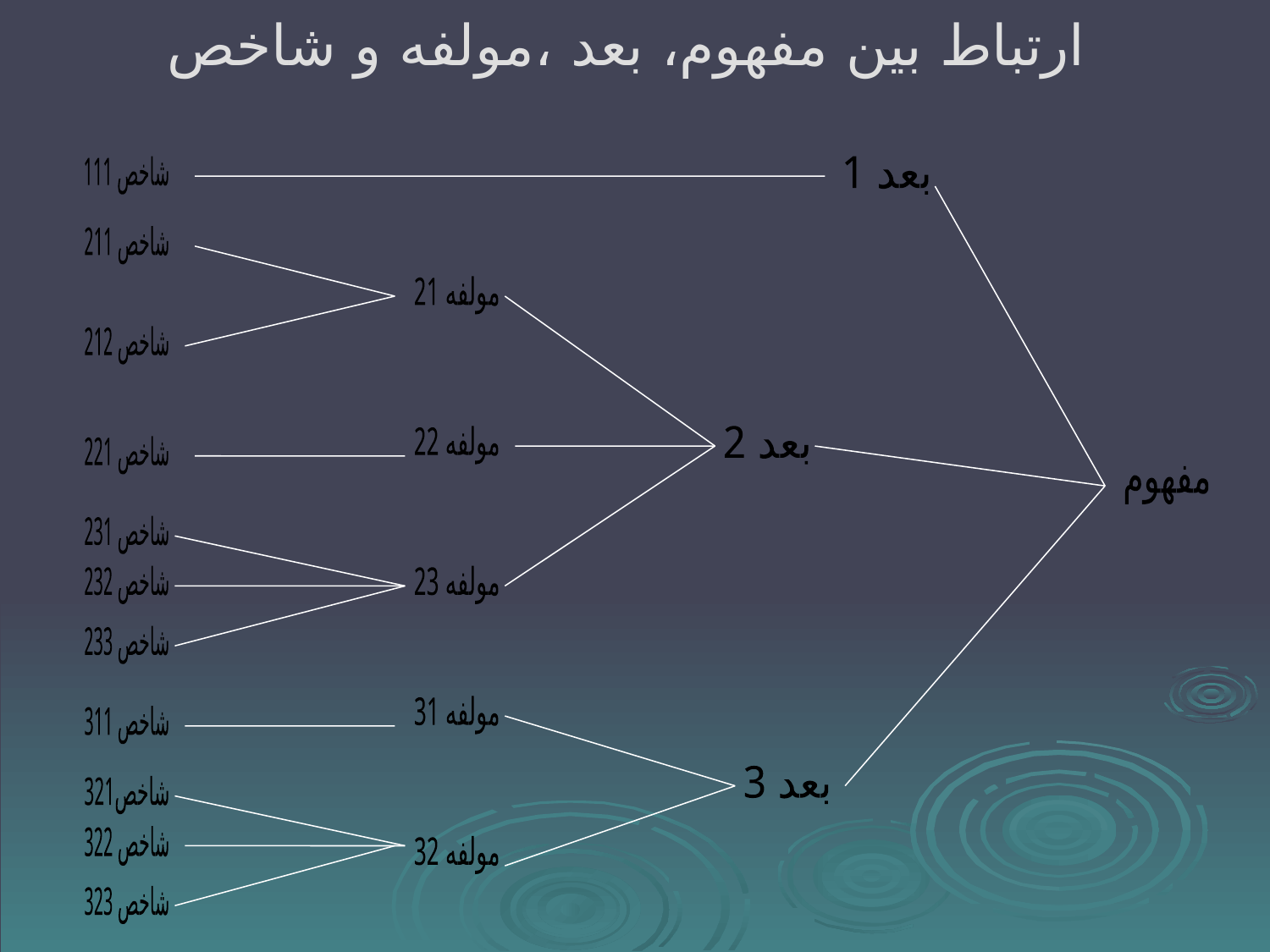

# ارتباط بين مفهوم، بعد ،مولفه و شاخص
شاخص 111
بعد 1

شاخص 211

مولفه 21

شاخص 212
مولفه 22
بعد 2
شاخص 221

مفهوم

شاخص 231

شاخص 232
مولفه 23

شاخص 233
مولفه 31
شاخص 311

بعد 3
شاخص321

شاخص 322
مولفه 32

شاخص 323